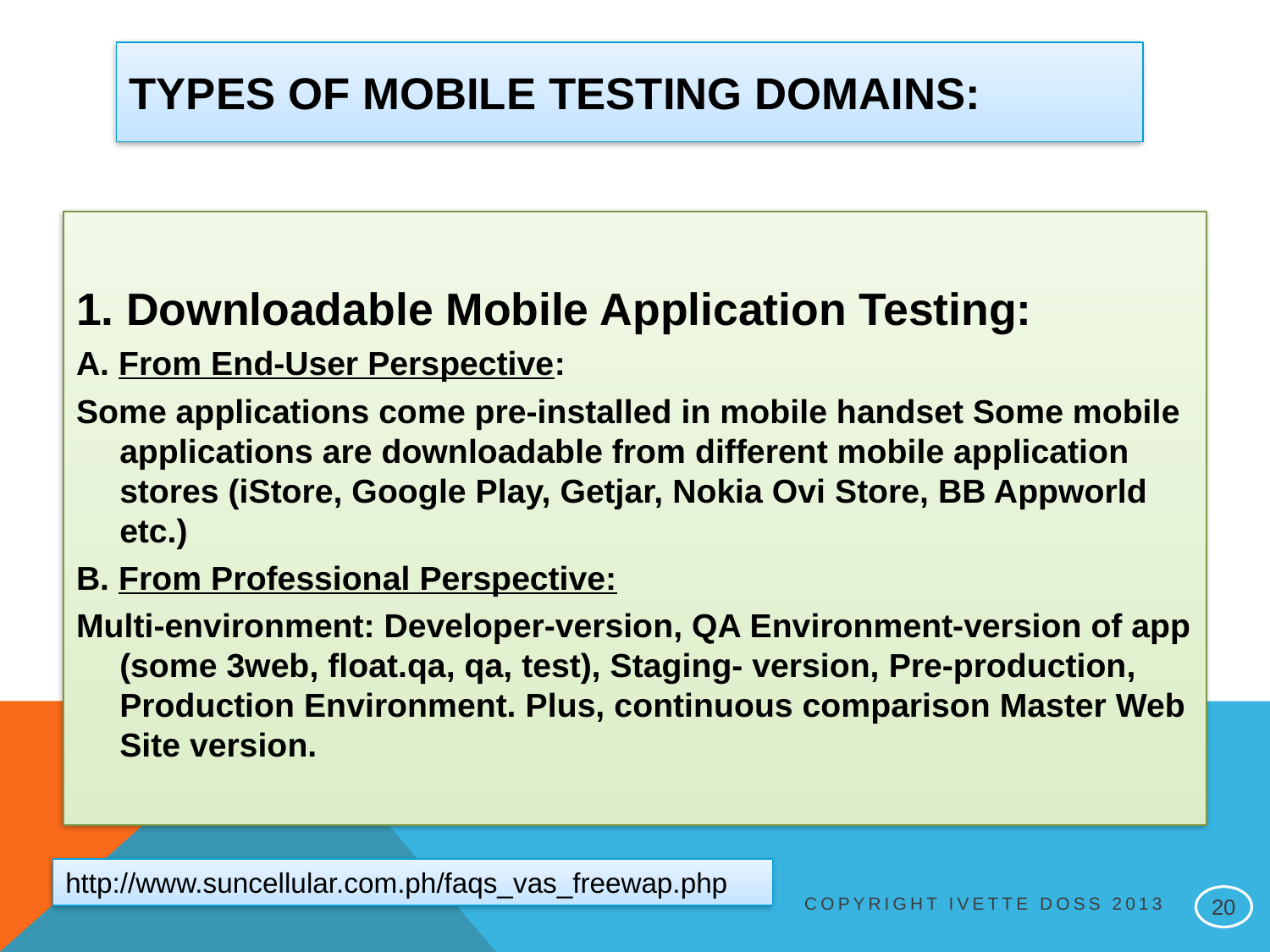

# Types of Mobile Testing Domains:

1. Downloadable Mobile Application Testing:
A. From End-User Perspective:
Some applications come pre-installed in mobile handset Some mobile applications are downloadable from different mobile application stores (iStore, Google Play, Getjar, Nokia Ovi Store, BB Appworld etc.)
B. From Professional Perspective:
Multi-environment: Developer-version, QA Environment-version of app (some 3web, float.qa, qa, test), Staging- version, Pre-production, Production Environment. Plus, continuous comparison Master Web Site version.

http://www.suncellular.com.ph/faqs_vas_freewap.php
Copyright Ivette Doss 2013
20